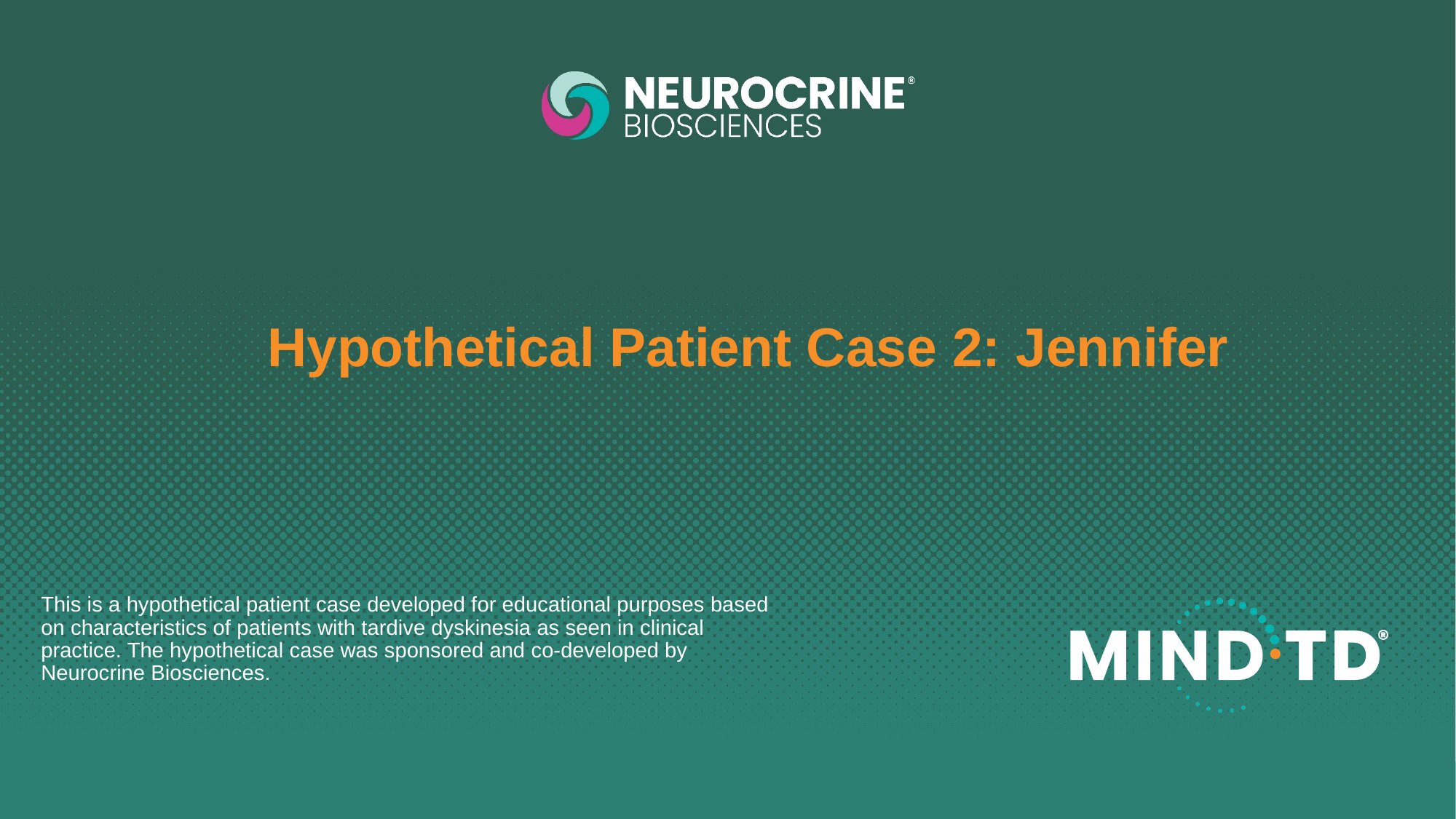

# Hypothetical Patient Case 2: Jennifer
This is a hypothetical patient case developed for educational purposes based on characteristics of patients with tardive dyskinesia as seen in clinical practice. The hypothetical case was sponsored and co-developed by Neurocrine Biosciences.